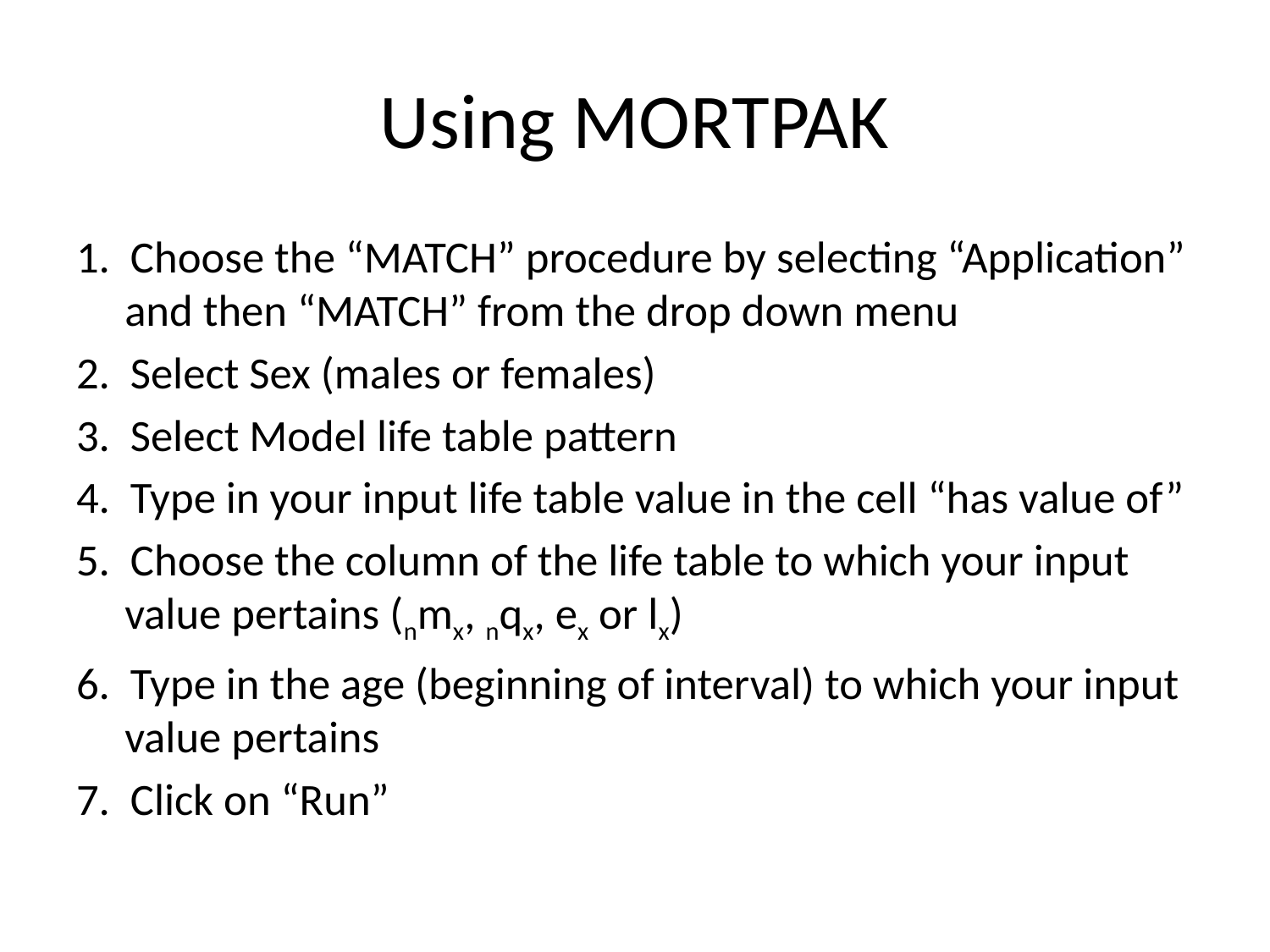

# Using MORTPAK
1.  Choose the “MATCH” procedure by selecting “Application” and then “MATCH” from the drop down menu
2.  Select Sex (males or females)
3.  Select Model life table pattern
4.  Type in your input life table value in the cell “has value of”
5.  Choose the column of the life table to which your input value pertains (nmx, nqx, ex or lx)
6.  Type in the age (beginning of interval) to which your input value pertains
7.  Click on “Run”